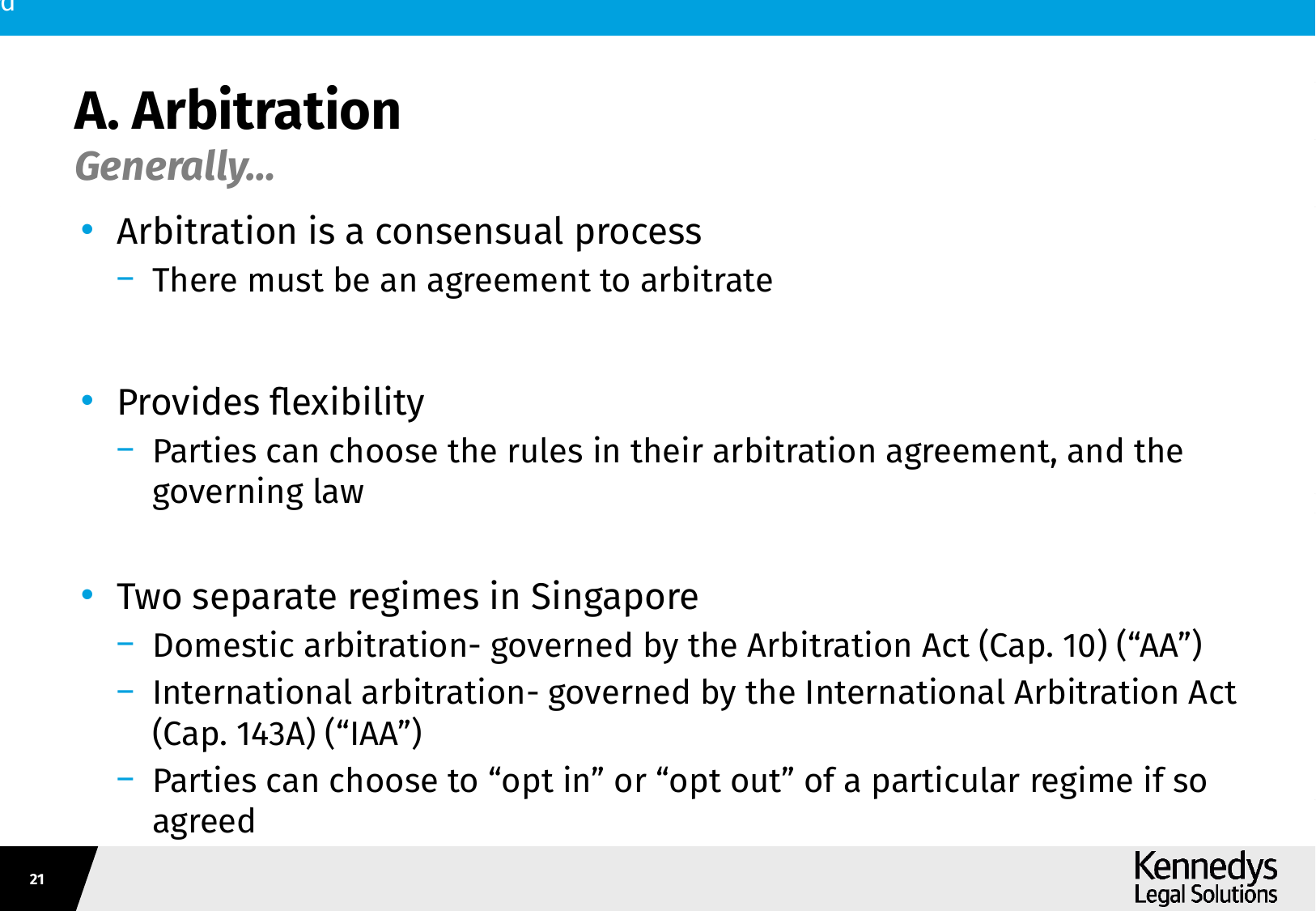

# A. Arbitration
Generally…
Arbitration is a consensual process
There must be an agreement to arbitrate

Provides flexibility
Parties can choose the rules in their arbitration agreement, and the governing law

Two separate regimes in Singapore
Domestic arbitration- governed by the Arbitration Act (Cap. 10) (“AA”)
International arbitration- governed by the International Arbitration Act (Cap. 143A) (“IAA”)
Parties can choose to “opt in” or “opt out” of a particular regime if so agreed